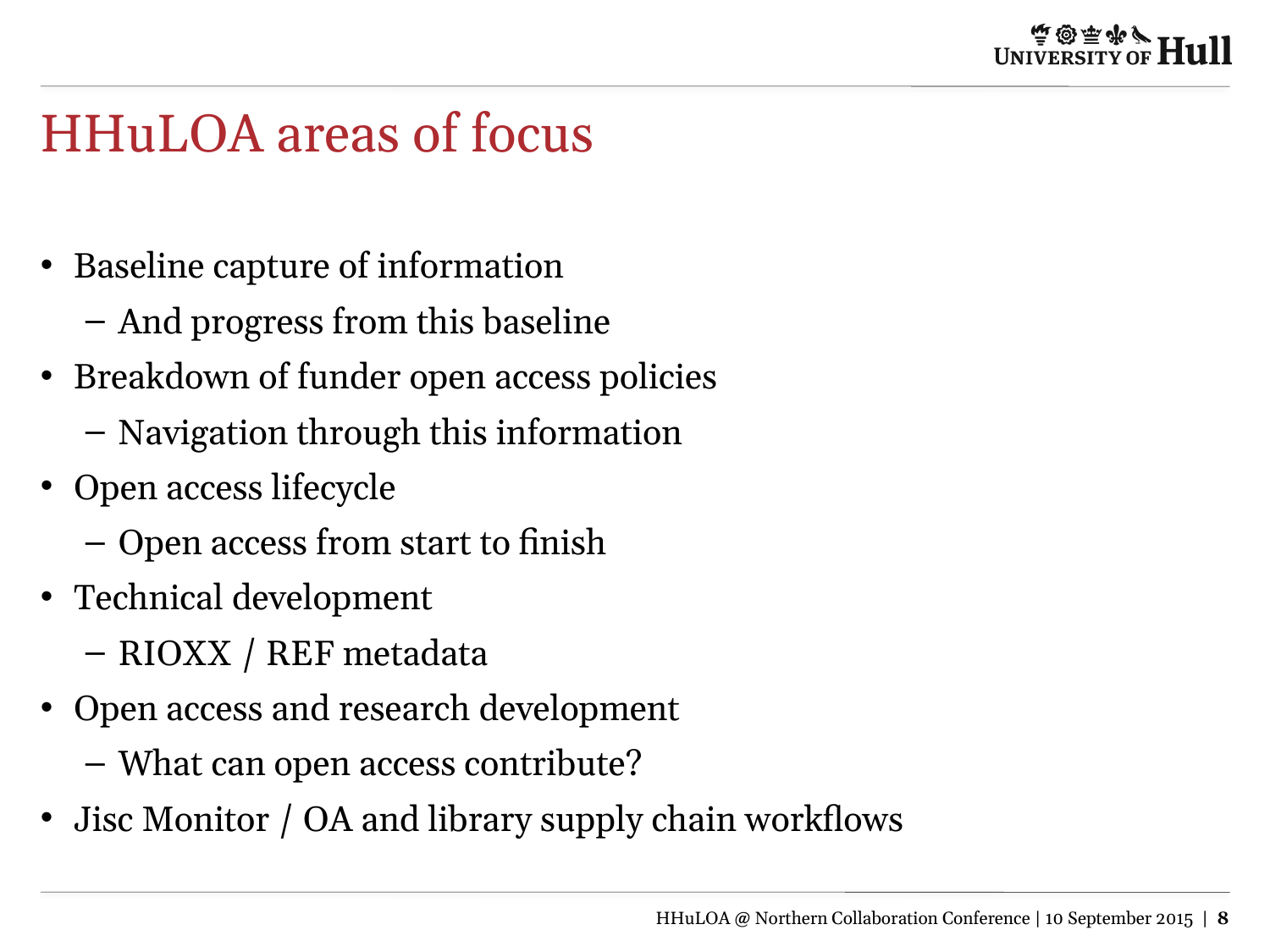

# HHuLOA areas of focus
Baseline capture of information
And progress from this baseline
Breakdown of funder open access policies
Navigation through this information
Open access lifecycle
Open access from start to finish
Technical development
RIOXX / REF metadata
Open access and research development
What can open access contribute?
Jisc Monitor / OA and library supply chain workflows
HHuLOA @ Northern Collaboration Conference | 10 September 2015  |  8